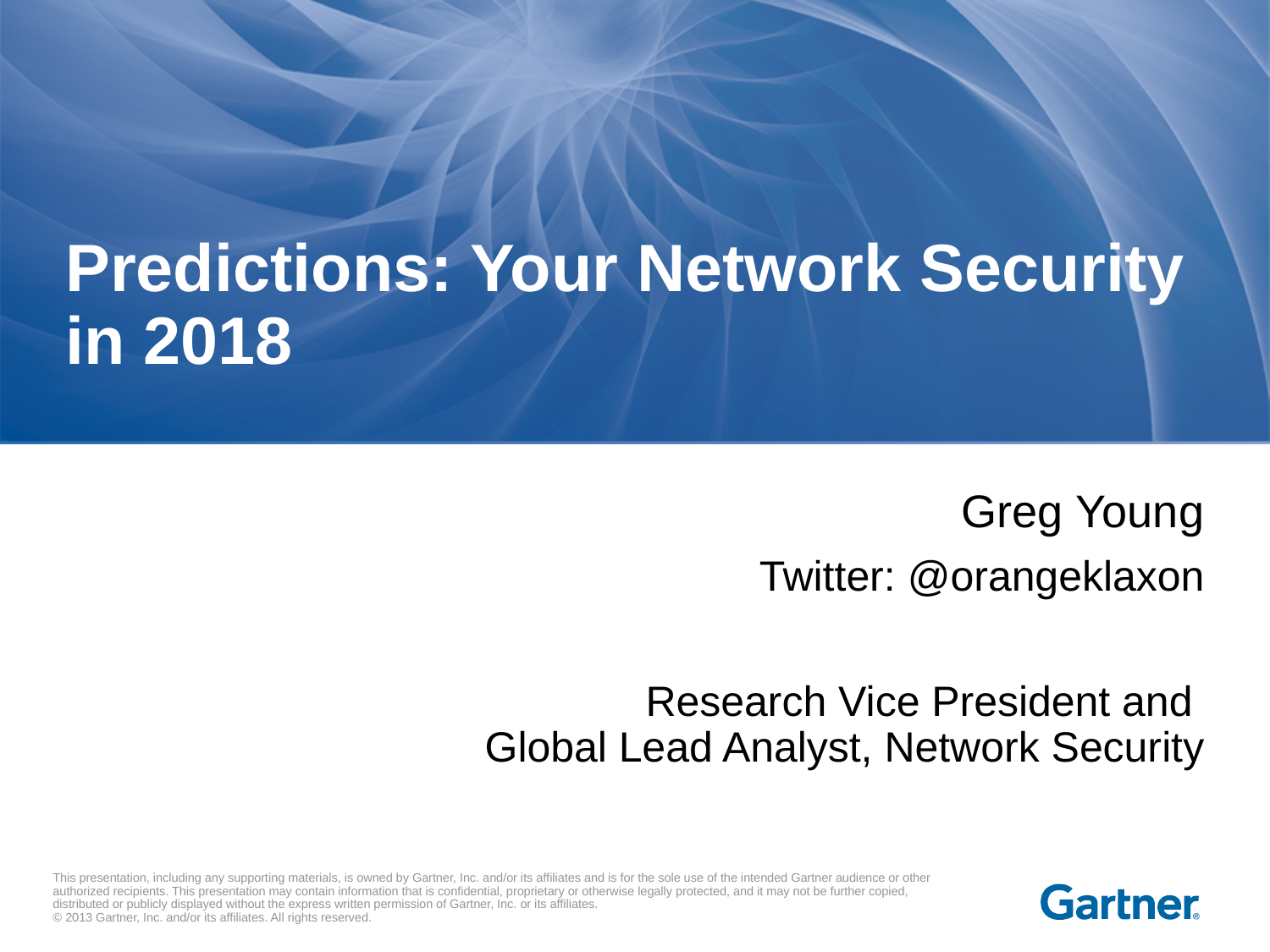

# Predictions: Your Network Security in 2018
Greg Young
Twitter: @orangeklaxon

Research Vice President and
Global Lead Analyst, Network Security